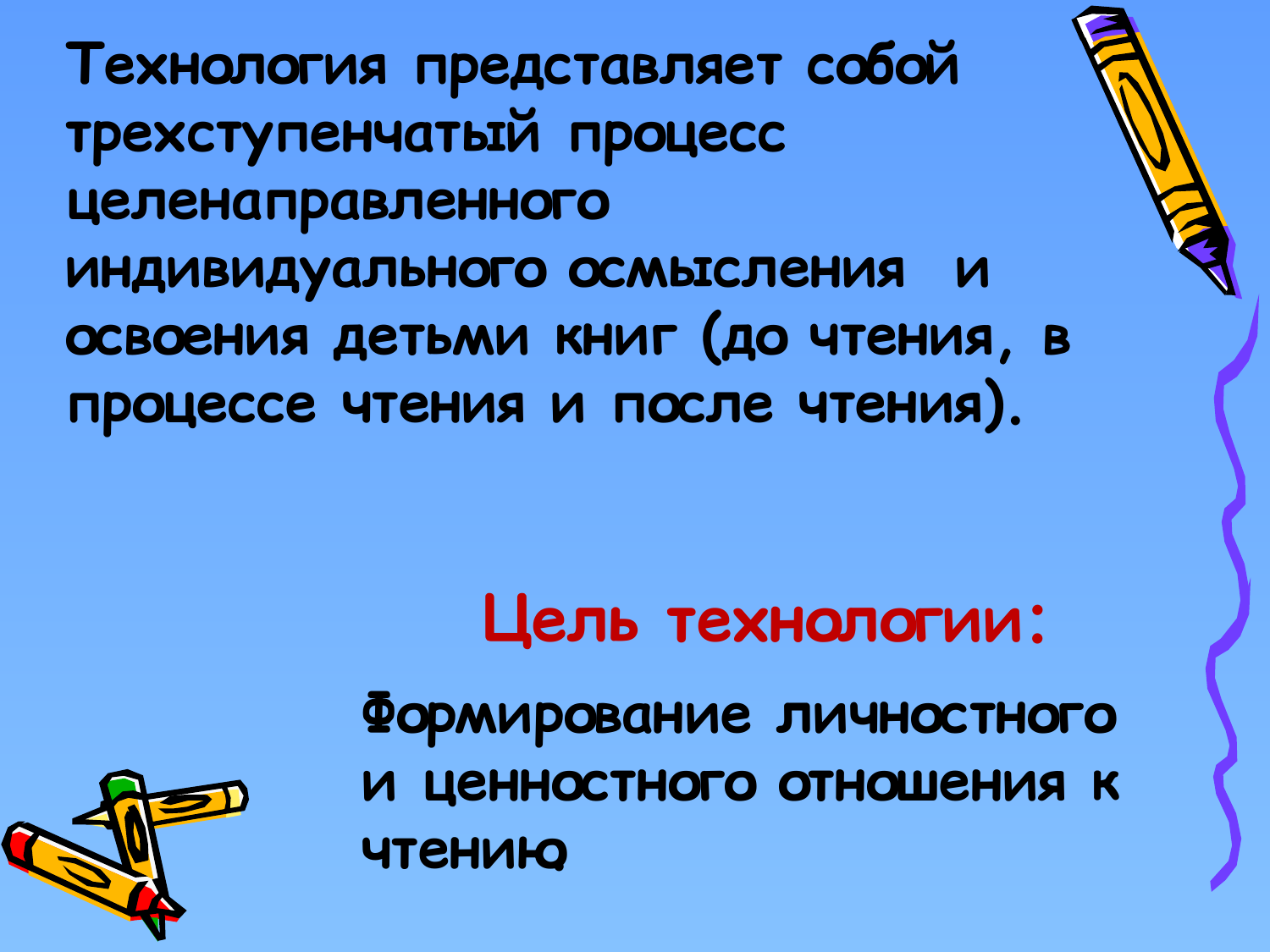

Технология представляет собой трехступенчатый процесс целенаправленного индивидуального осмысления  и освоения детьми книг (до чтения, в процессе чтения и после чтения).
Цель технологии:

Формирование личностного
и ценностного отношения к
чтению.